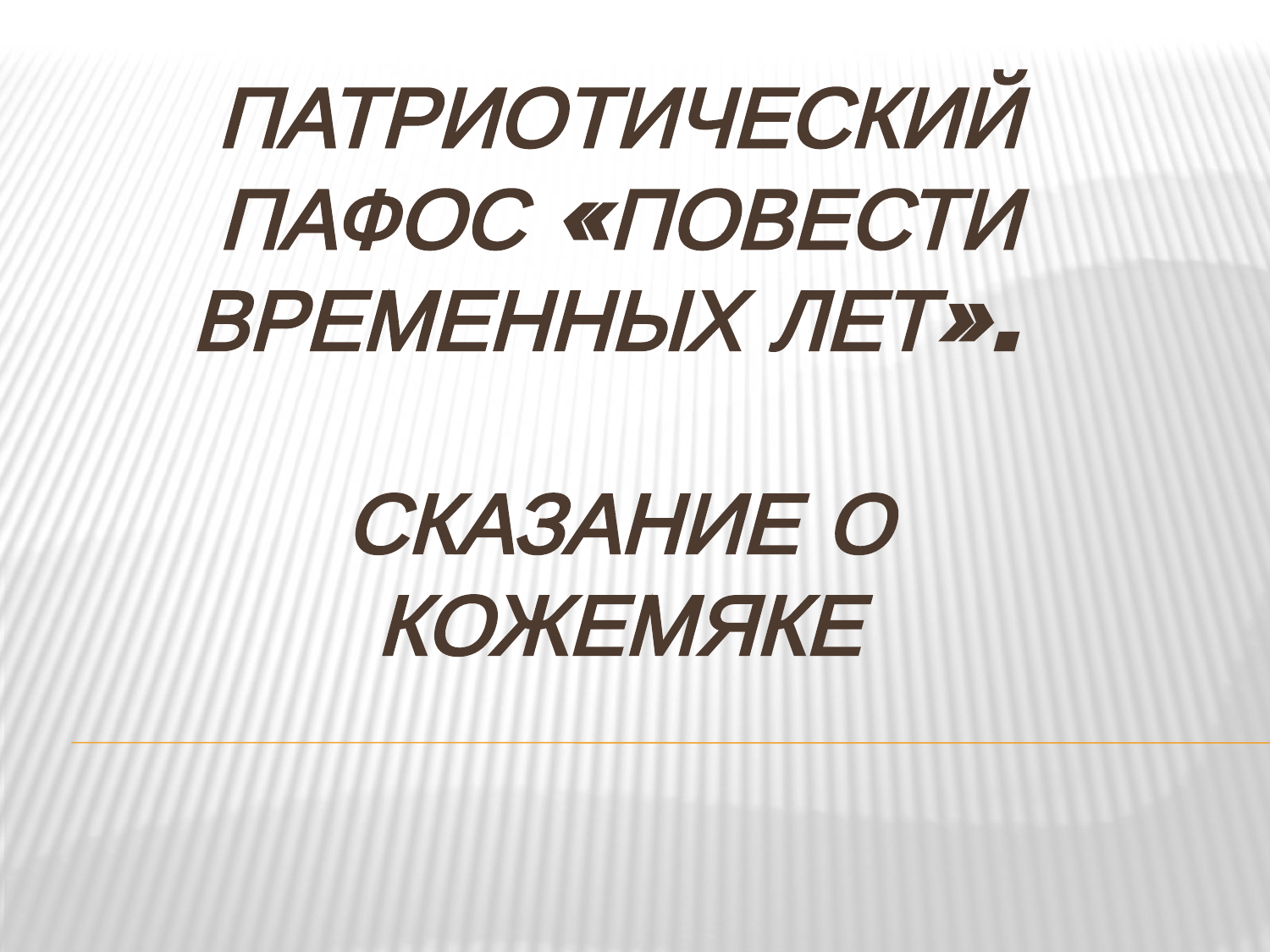

# Патриотический пафос «Повести временных лет». Сказание о Кожемяке